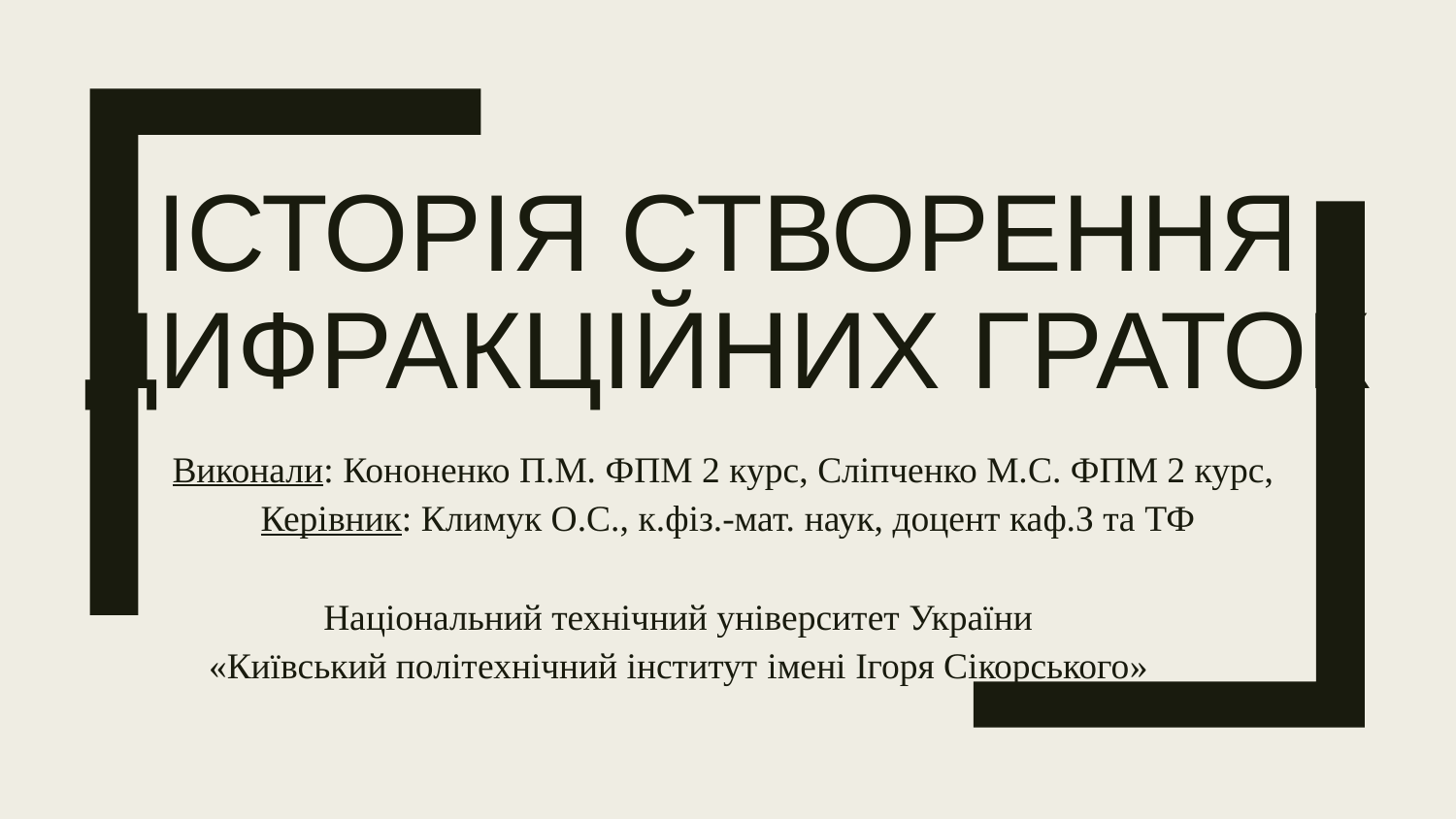

# ІСТОРІЯ СТВОРЕННЯ ДИФРАКЦІЙНИХ ГРАТОК
Виконали: Кононенко П.М. ФПМ 2 курс, Сліпченко М.С. ФПМ 2 курс,
Керівник: Климук О.С., к.фіз.-мат. наук, доцент каф.З та ТФ
Національний технічний університет України
«Київський політехнічний інститут імені Ігоря Сікорського»